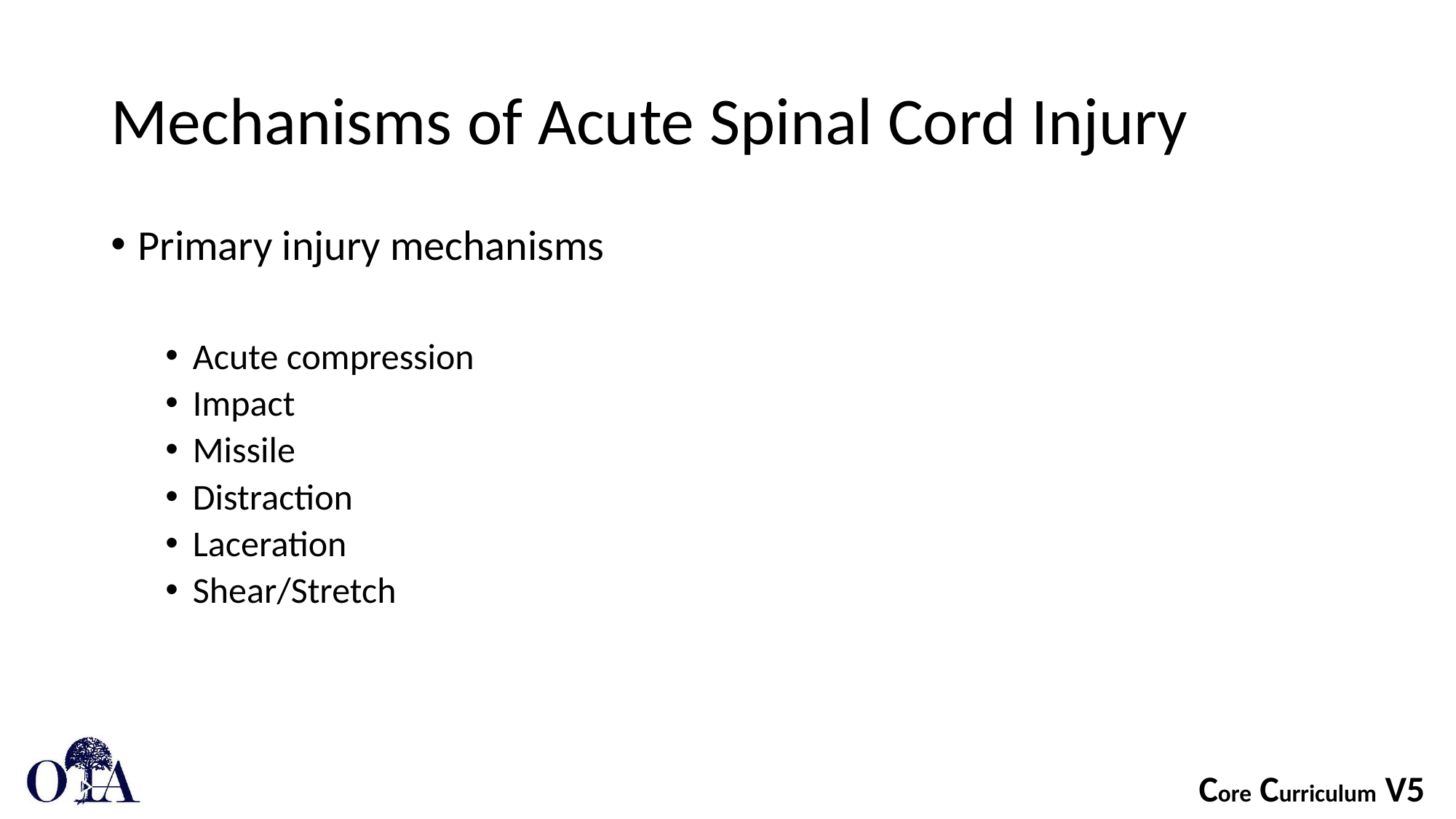

# Mechanisms of Acute Spinal Cord Injury
Primary injury mechanisms

Acute compression
Impact
Missile
Distraction
Laceration
Shear/Stretch